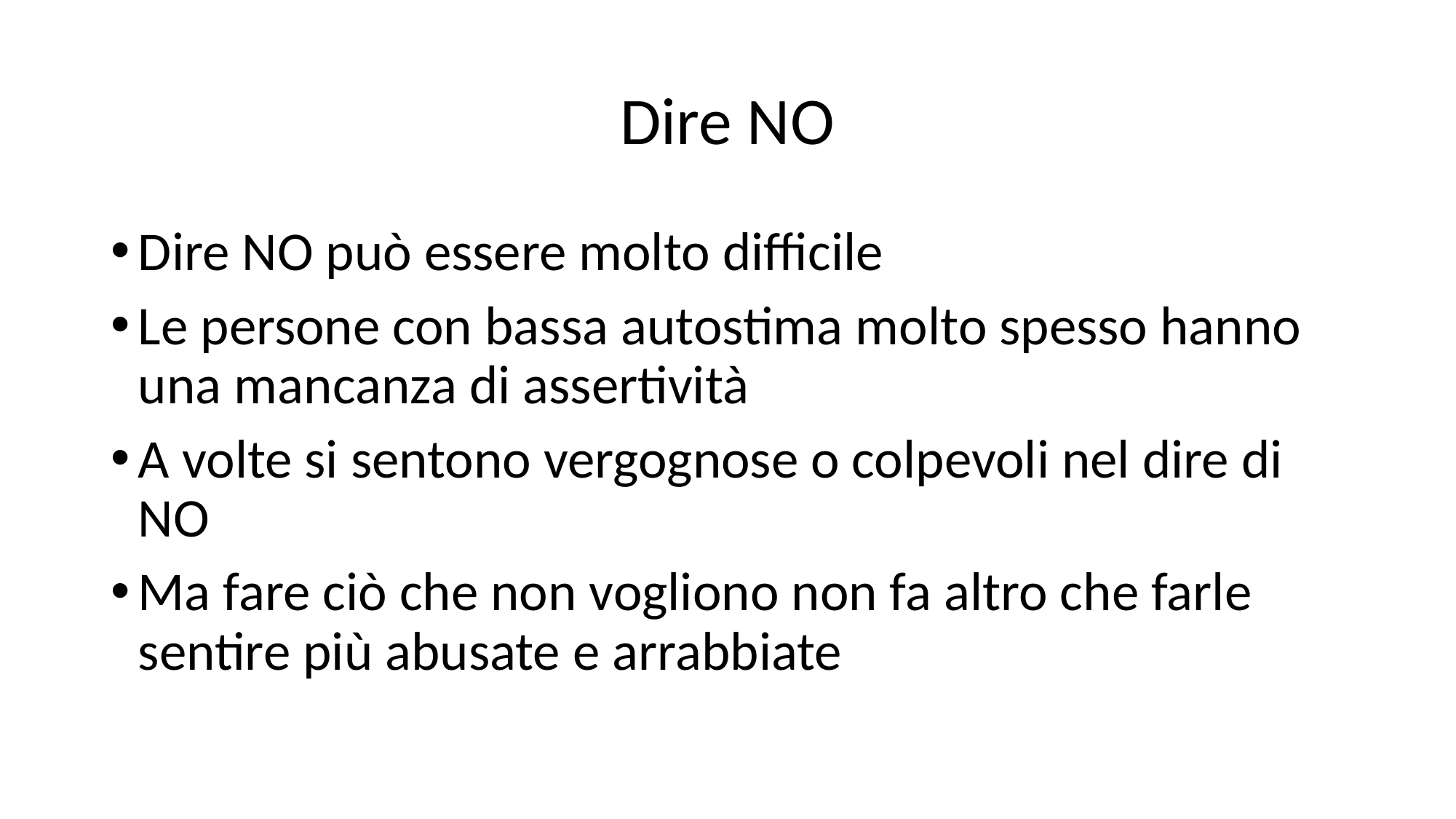

# Dire NO
Dire NO può essere molto difficile
Le persone con bassa autostima molto spesso hanno una mancanza di assertività
A volte si sentono vergognose o colpevoli nel dire di NO
Ma fare ciò che non vogliono non fa altro che farle sentire più abusate e arrabbiate